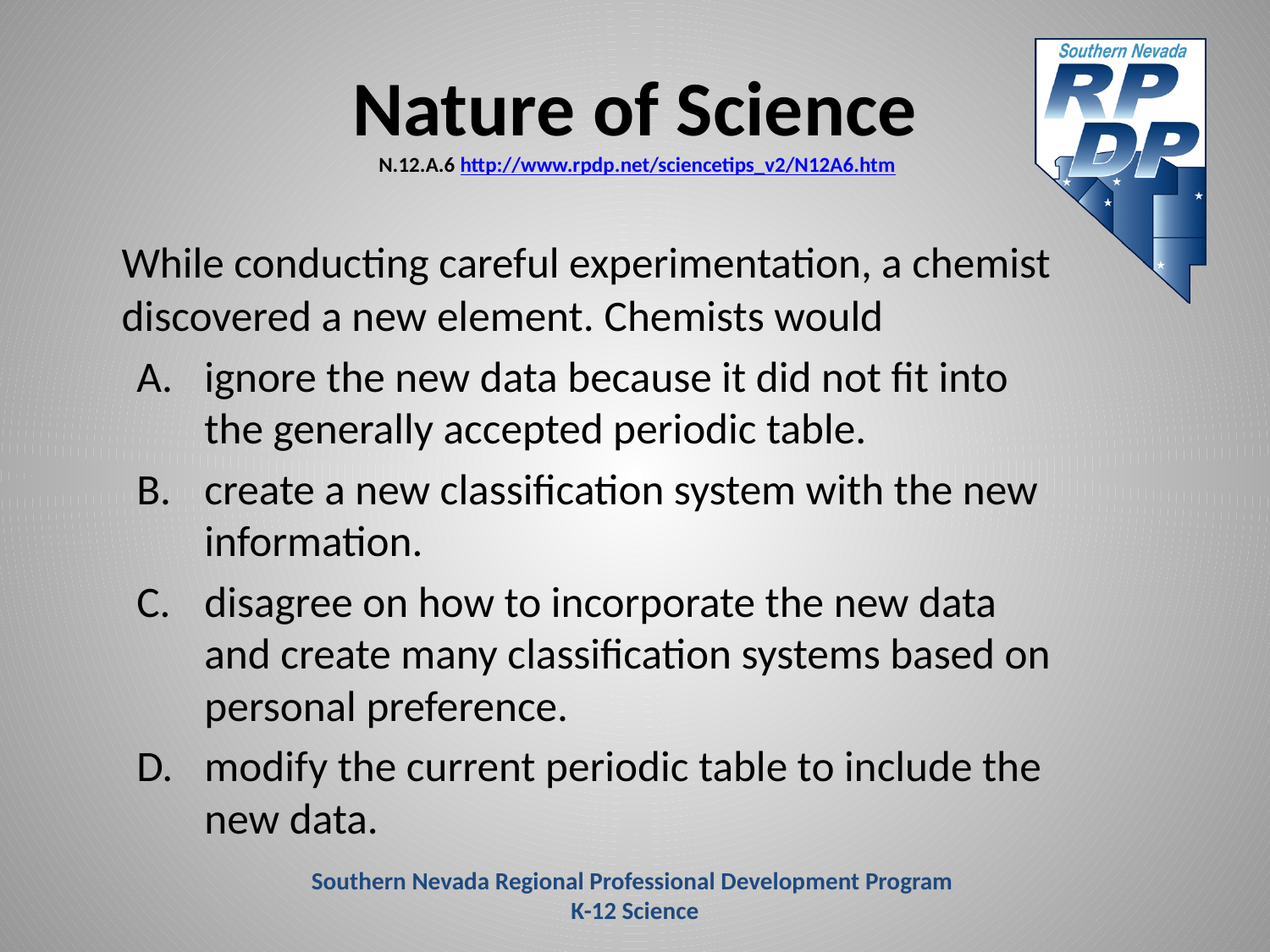

# Nature of Science N.12.A.6 http://www.rpdp.net/sciencetips_v2/N12A6.htm
	While conducting careful experimentation, a chemist discovered a new element. Chemists would
ignore the new data because it did not fit into the generally accepted periodic table.
create a new classification system with the new information.
disagree on how to incorporate the new data and create many classification systems based on personal preference.
modify the current periodic table to include the new data.